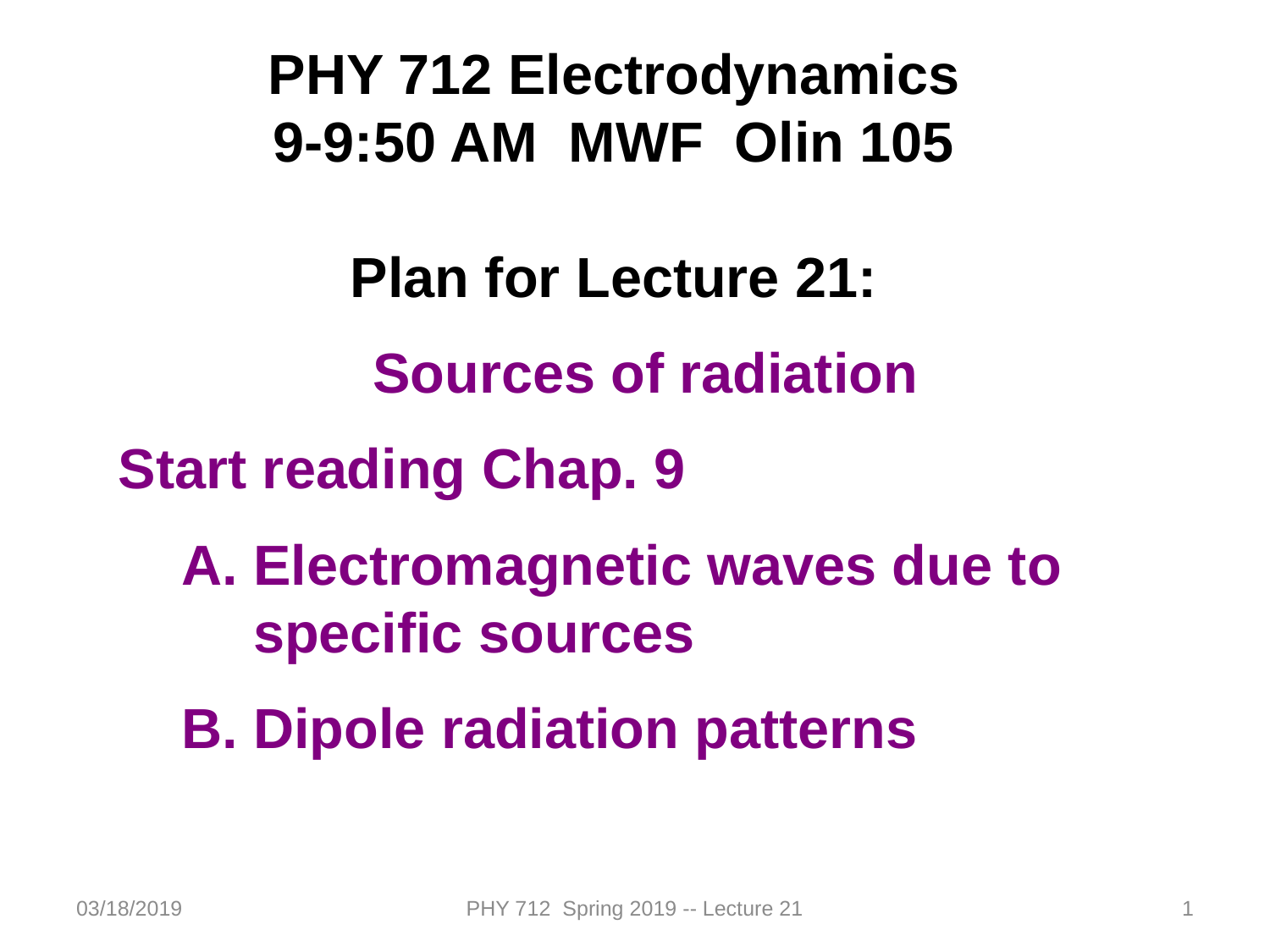

PHY 712 Electrodynamics
9-9:50 AM  MWF  Olin 105

Plan for Lecture 21:
Sources of radiation
Start reading Chap. 9
Electromagnetic waves due to specific sources
Dipole radiation patterns
03/18/2019
PHY 712  Spring 2019 -- Lecture 21
1